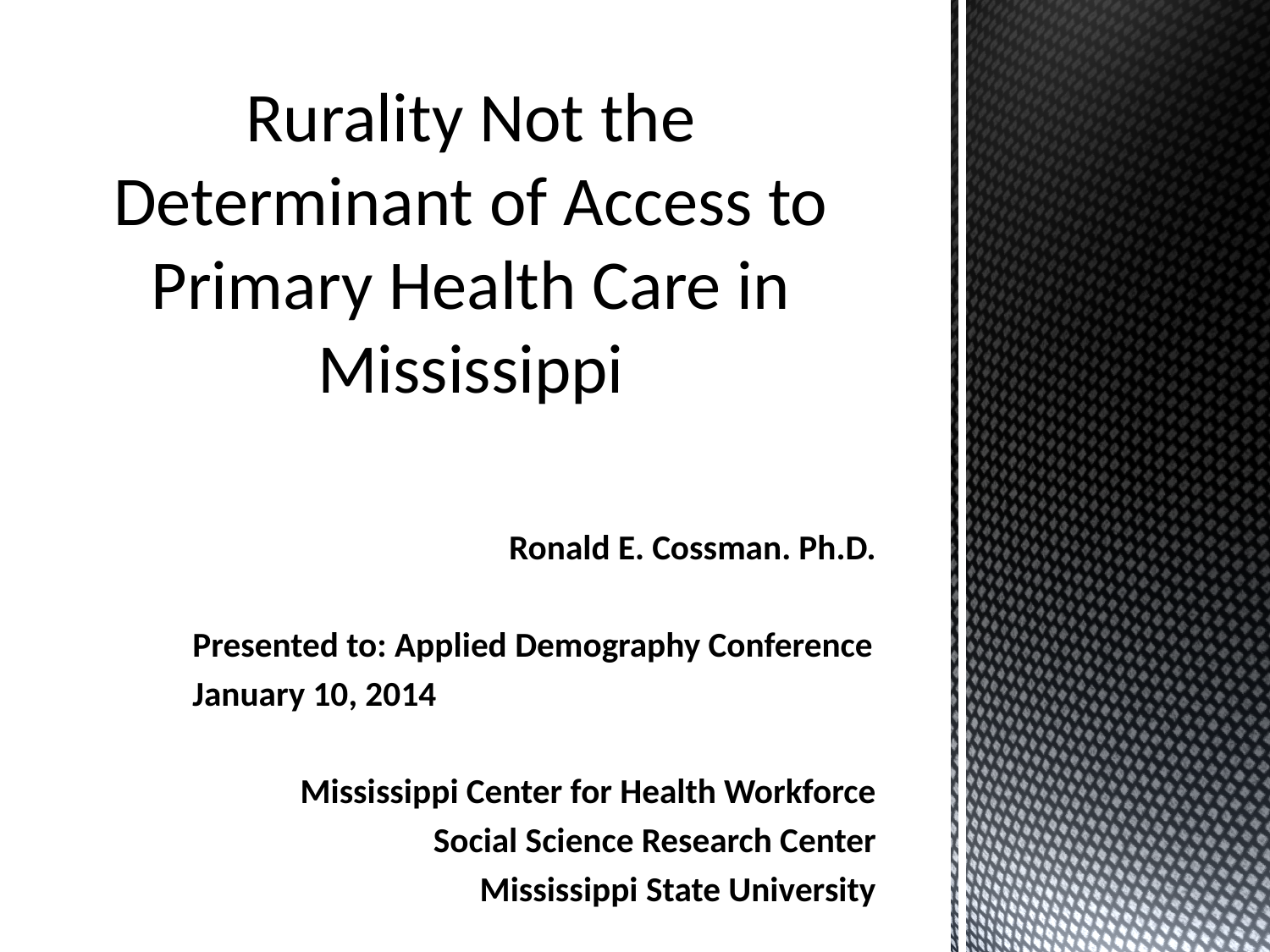

# Rurality Not the Determinant of Access to Primary Health Care in Mississippi
Ronald E. Cossman. Ph.D.

Presented to: Applied Demography Conference
January 10, 2014

Mississippi Center for Health Workforce
Social Science Research Center
Mississippi State University